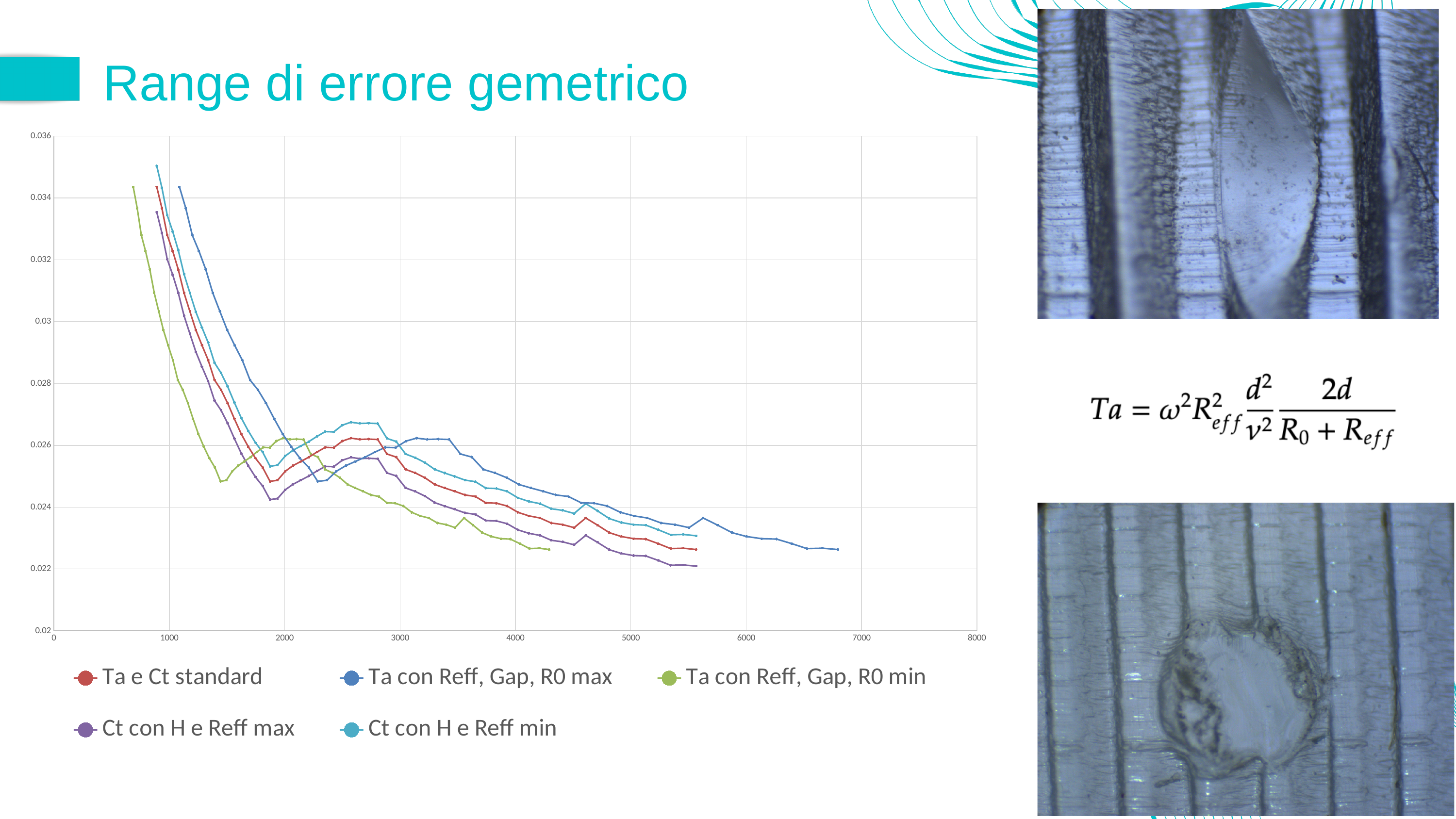

Range di errore gemetrico

### Chart

| Category |  |  |  |  |  |
|---|---|---|---|---|---|